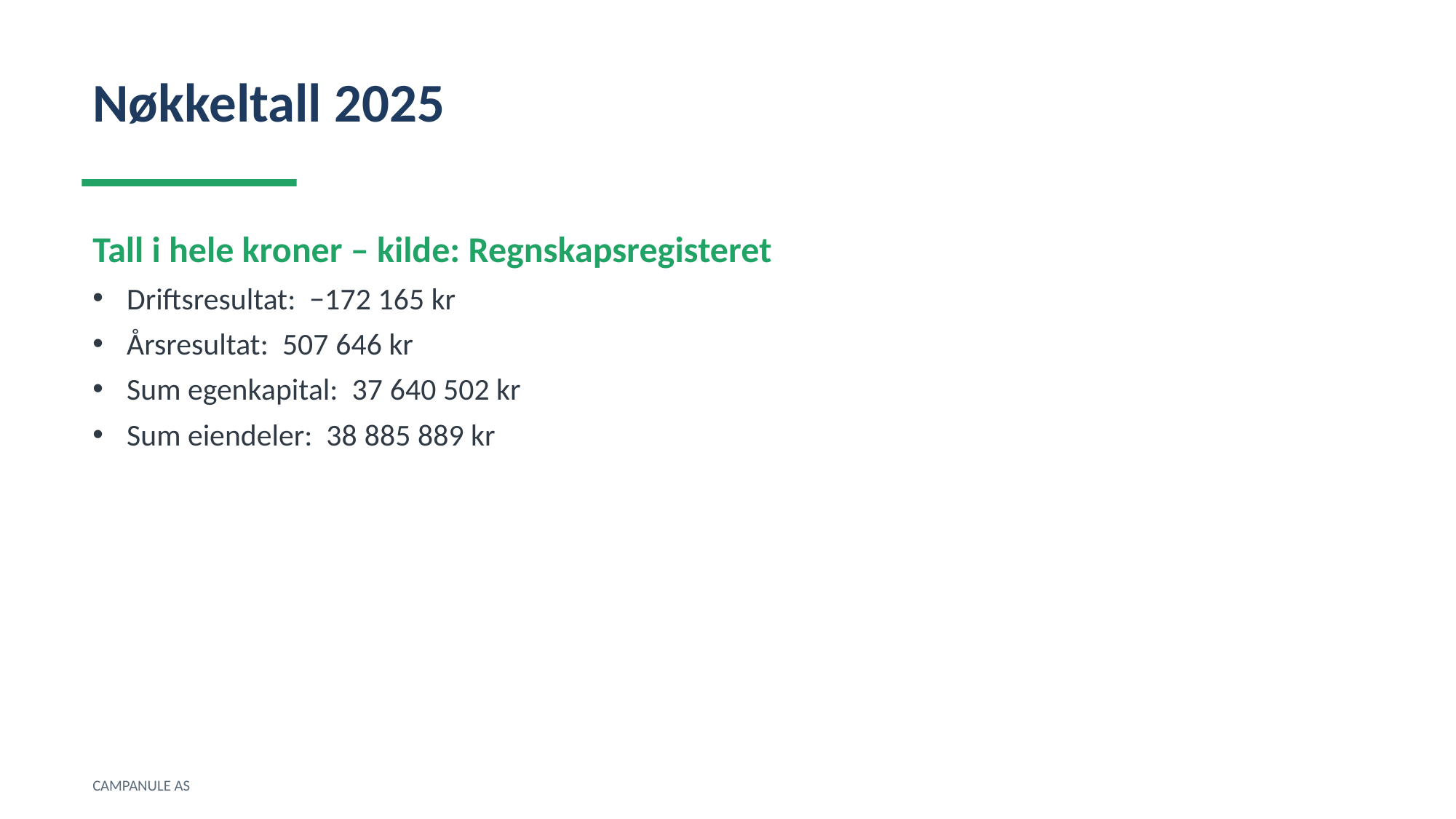

Nøkkeltall 2025

Tall i hele kroner – kilde: Regnskapsregisteret
Driftsresultat:  −172 165 kr
Årsresultat:  507 646 kr
Sum egenkapital:  37 640 502 kr
Sum eiendeler:  38 885 889 kr
CAMPANULE AS